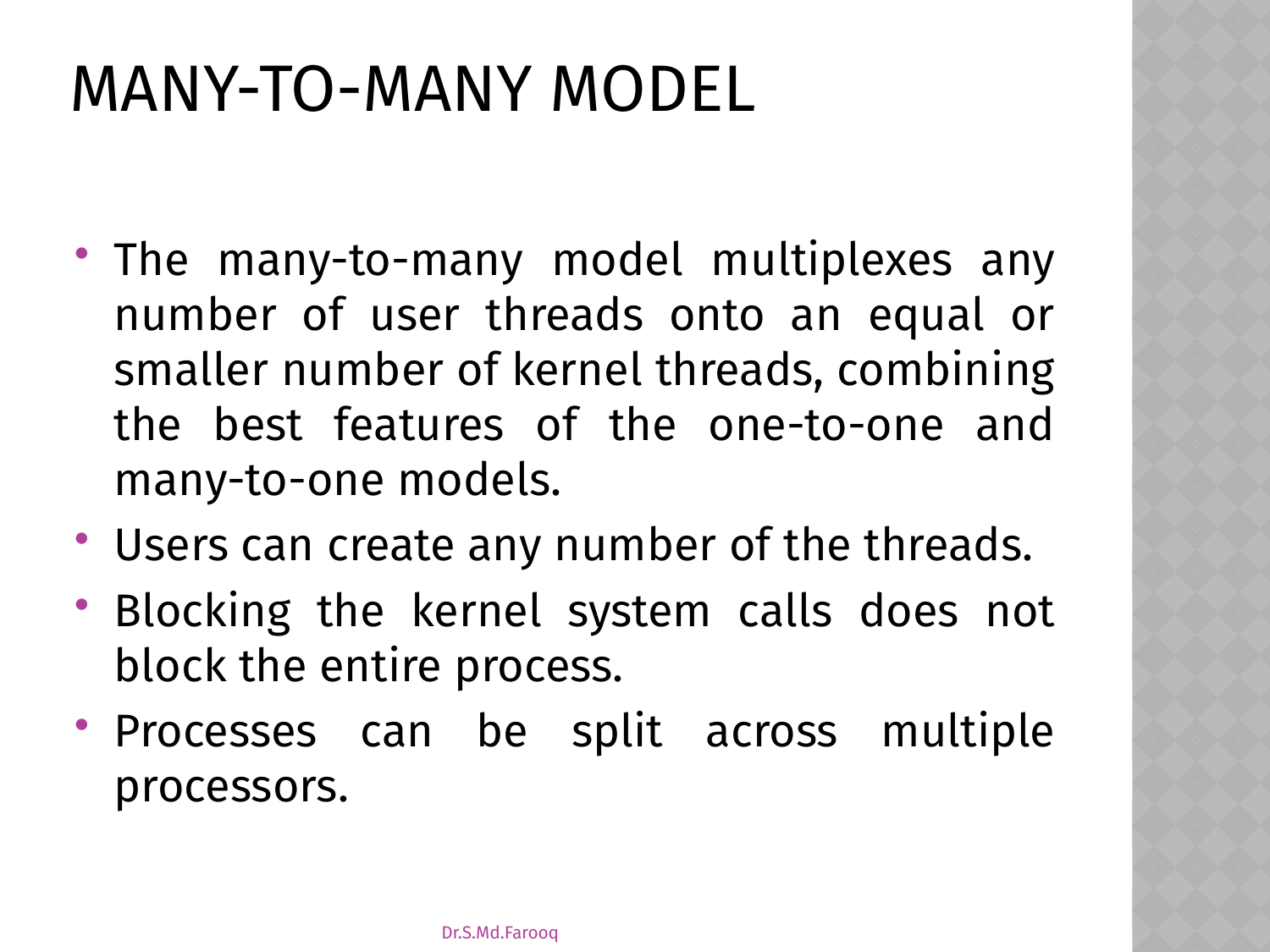

# Many-To-Many Model
The many-to-many model multiplexes any number of user threads onto an equal or smaller number of kernel threads, combining the best features of the one-to-one and many-to-one models.
Users can create any number of the threads.
Blocking the kernel system calls does not block the entire process.
Processes can be split across multiple processors.

Dr.S.Md.Farooq